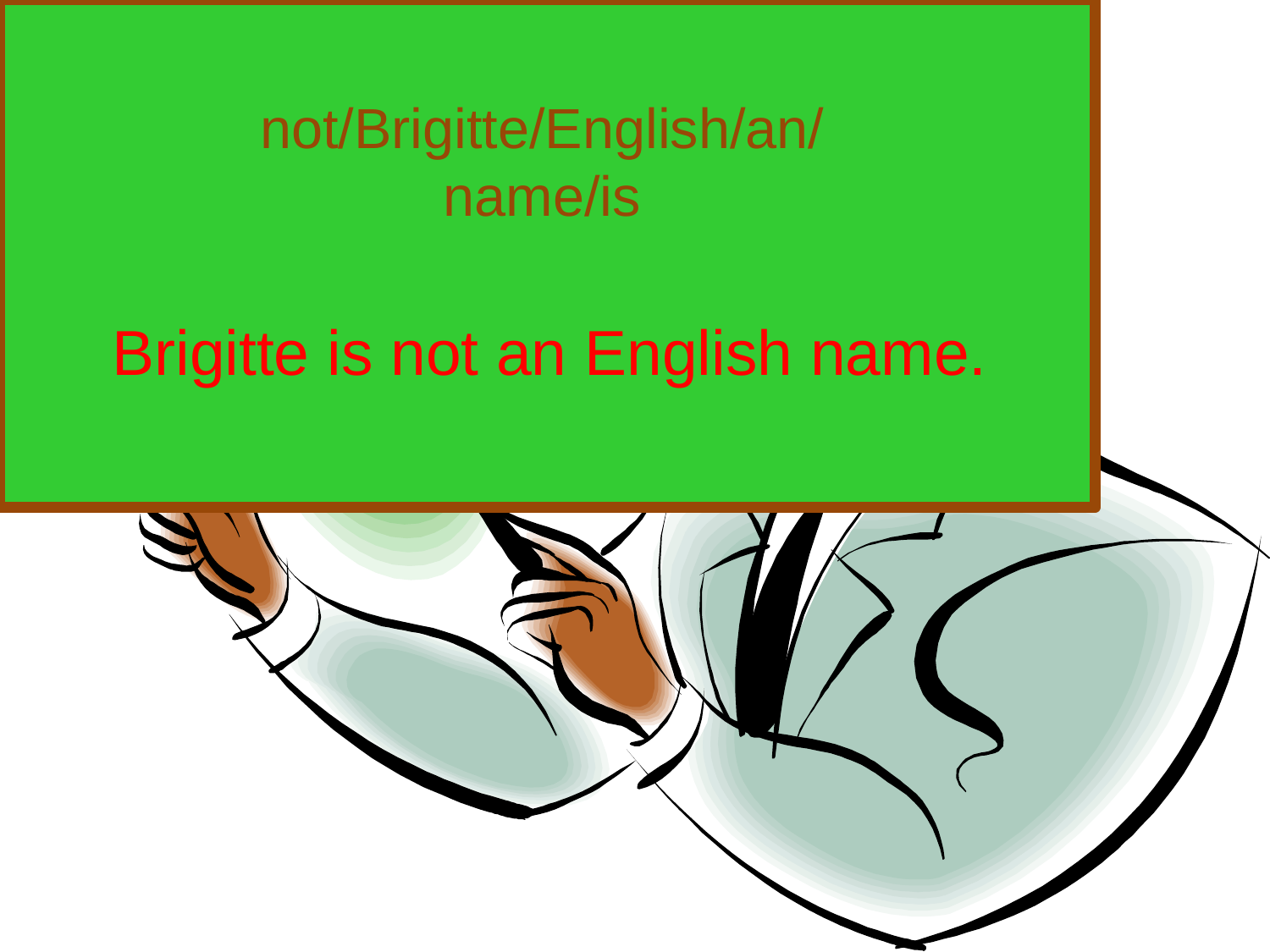

not/Brigitte/English/an/
name/is
Brigitte is not an English name.